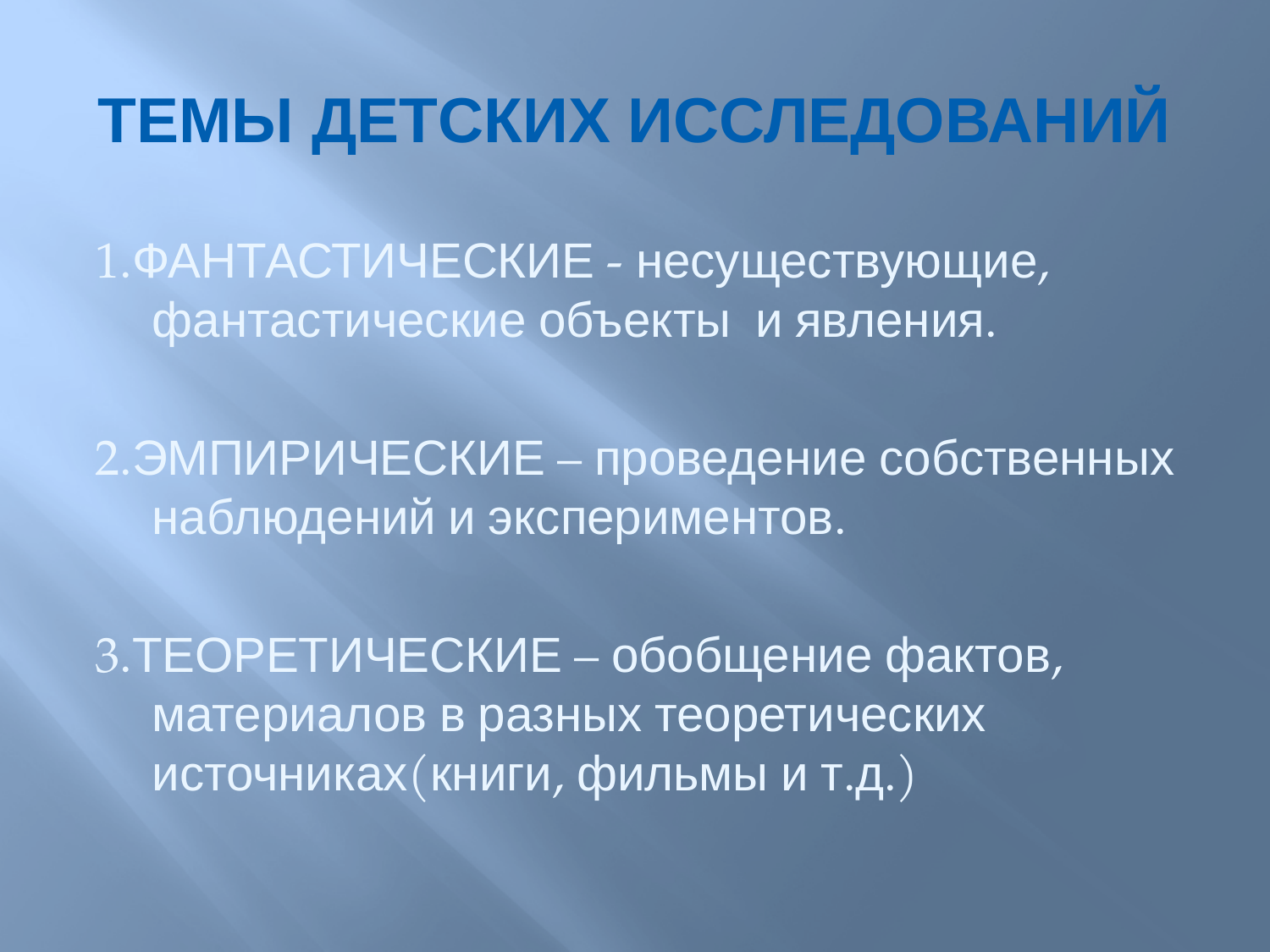

# ТЕМЫ ДЕТСКИХ ИССЛЕДОВАНИЙ
1.ФАНТАСТИЧЕСКИЕ - несуществующие, фантастические объекты  и явления.

2.ЭМПИРИЧЕСКИЕ – проведение собственных наблюдений и экспериментов.

3.ТЕОРЕТИЧЕСКИЕ – обобщение фактов, материалов в разных теоретических источниках(книги, фильмы и т.д.)